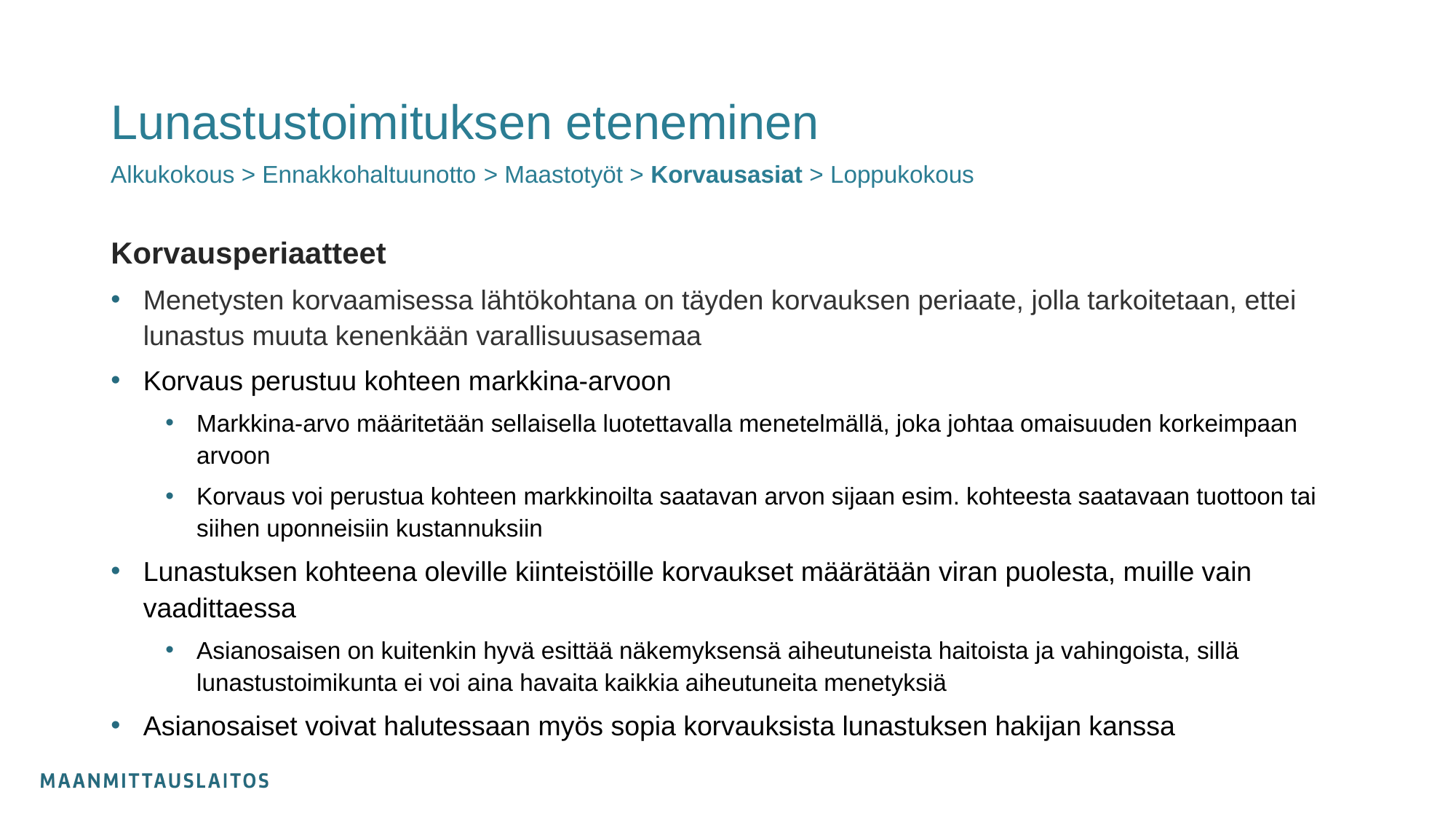

# Lunastustoimituksen eteneminen
Alkukokous > Ennakkohaltuunotto > Maastotyöt > Korvausasiat > Loppukokous
Korvausperiaatteet
Menetysten korvaamisessa lähtökohtana on täyden korvauksen periaate, jolla tarkoitetaan, ettei lunastus muuta kenenkään varallisuusasemaa
Korvaus perustuu kohteen markkina-arvoon
Markkina-arvo määritetään sellaisella luotettavalla menetelmällä, joka johtaa omaisuuden korkeimpaan arvoon
Korvaus voi perustua kohteen markkinoilta saatavan arvon sijaan esim. kohteesta saatavaan tuottoon tai siihen uponneisiin kustannuksiin
Lunastuksen kohteena oleville kiinteistöille korvaukset määrätään viran puolesta, muille vain vaadittaessa
Asianosaisen on kuitenkin hyvä esittää näkemyksensä aiheutuneista haitoista ja vahingoista, sillä lunastustoimikunta ei voi aina havaita kaikkia aiheutuneita menetyksiä
Asianosaiset voivat halutessaan myös sopia korvauksista lunastuksen hakijan kanssa